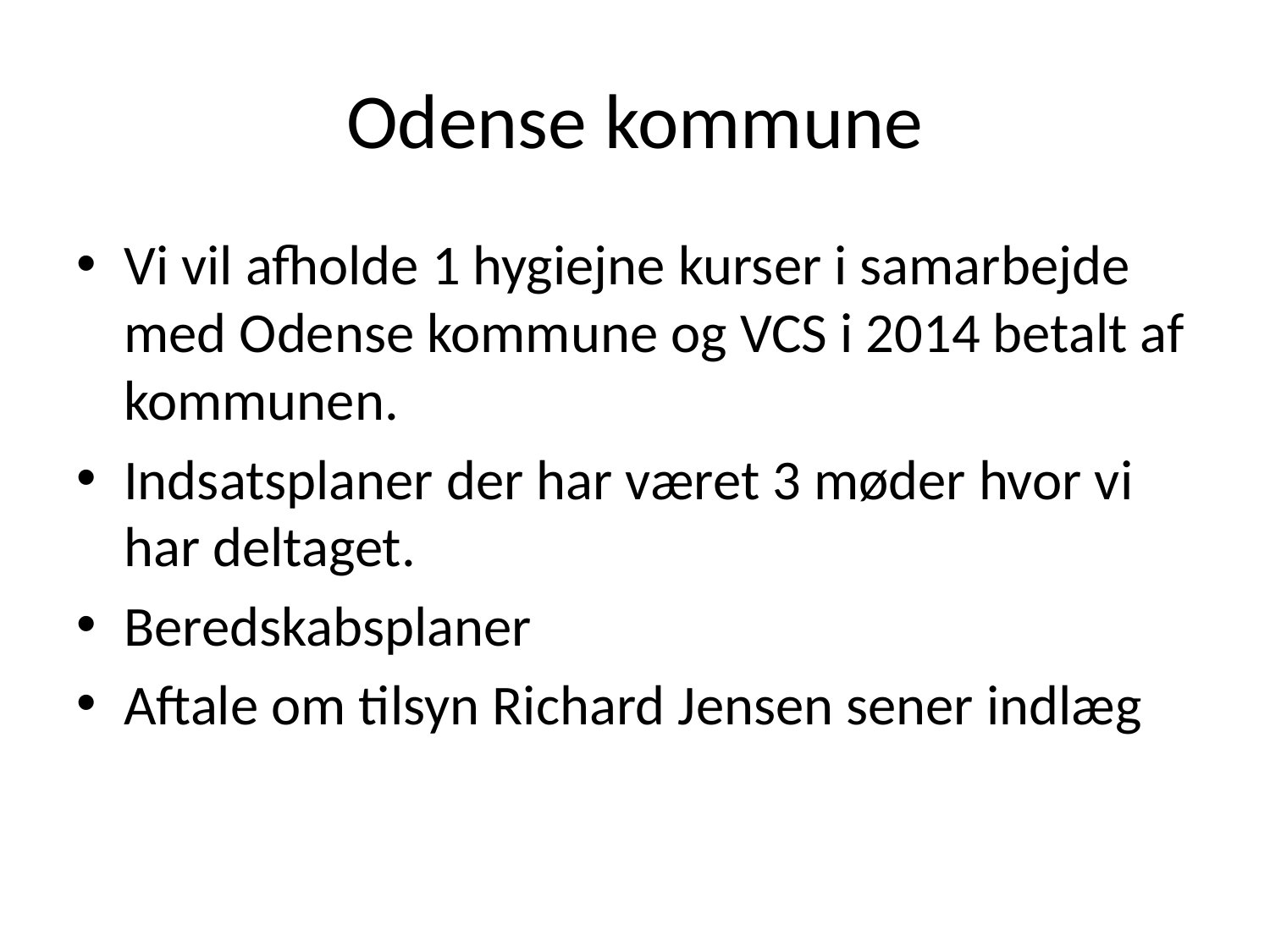

# Odense kommune
Vi vil afholde 1 hygiejne kurser i samarbejde med Odense kommune og VCS i 2014 betalt af kommunen.
Indsatsplaner der har været 3 møder hvor vi har deltaget.
Beredskabsplaner
Aftale om tilsyn Richard Jensen sener indlæg